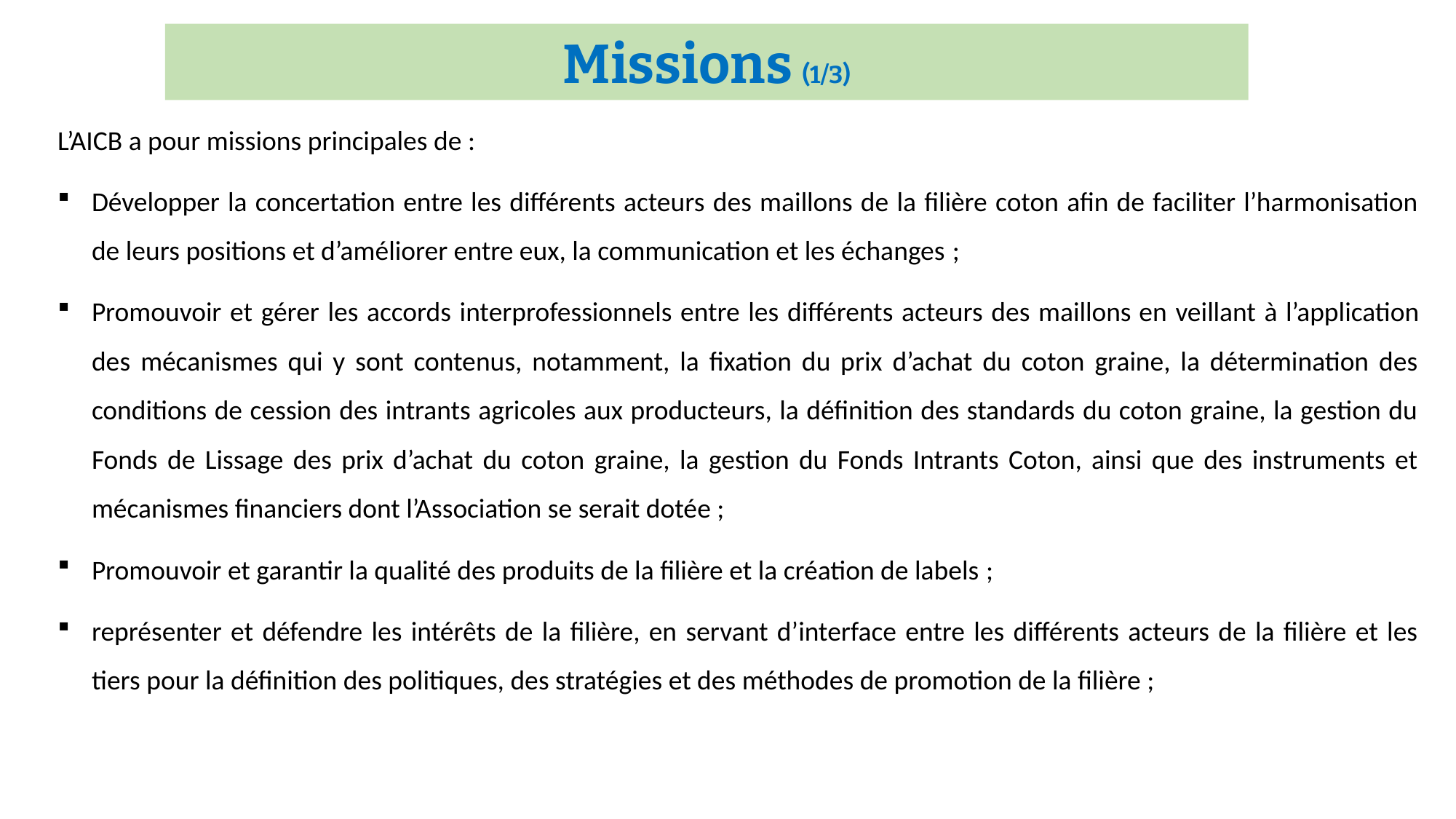

Missions (1/3)
L’AICB a pour missions principales de :
Développer la concertation entre les différents acteurs des maillons de la filière coton afin de faciliter l’harmonisation de leurs positions et d’améliorer entre eux, la communication et les échanges ;
Promouvoir et gérer les accords interprofessionnels entre les différents acteurs des maillons en veillant à l’application des mécanismes qui y sont contenus, notamment, la fixation du prix d’achat du coton graine, la détermination des conditions de cession des intrants agricoles aux producteurs, la définition des standards du coton graine, la gestion du Fonds de Lissage des prix d’achat du coton graine, la gestion du Fonds Intrants Coton, ainsi que des instruments et mécanismes financiers dont l’Association se serait dotée ;
Promouvoir et garantir la qualité des produits de la filière et la création de labels ;
représenter et défendre les intérêts de la filière, en servant d’interface entre les différents acteurs de la filière et les tiers pour la définition des politiques, des stratégies et des méthodes de promotion de la filière ;